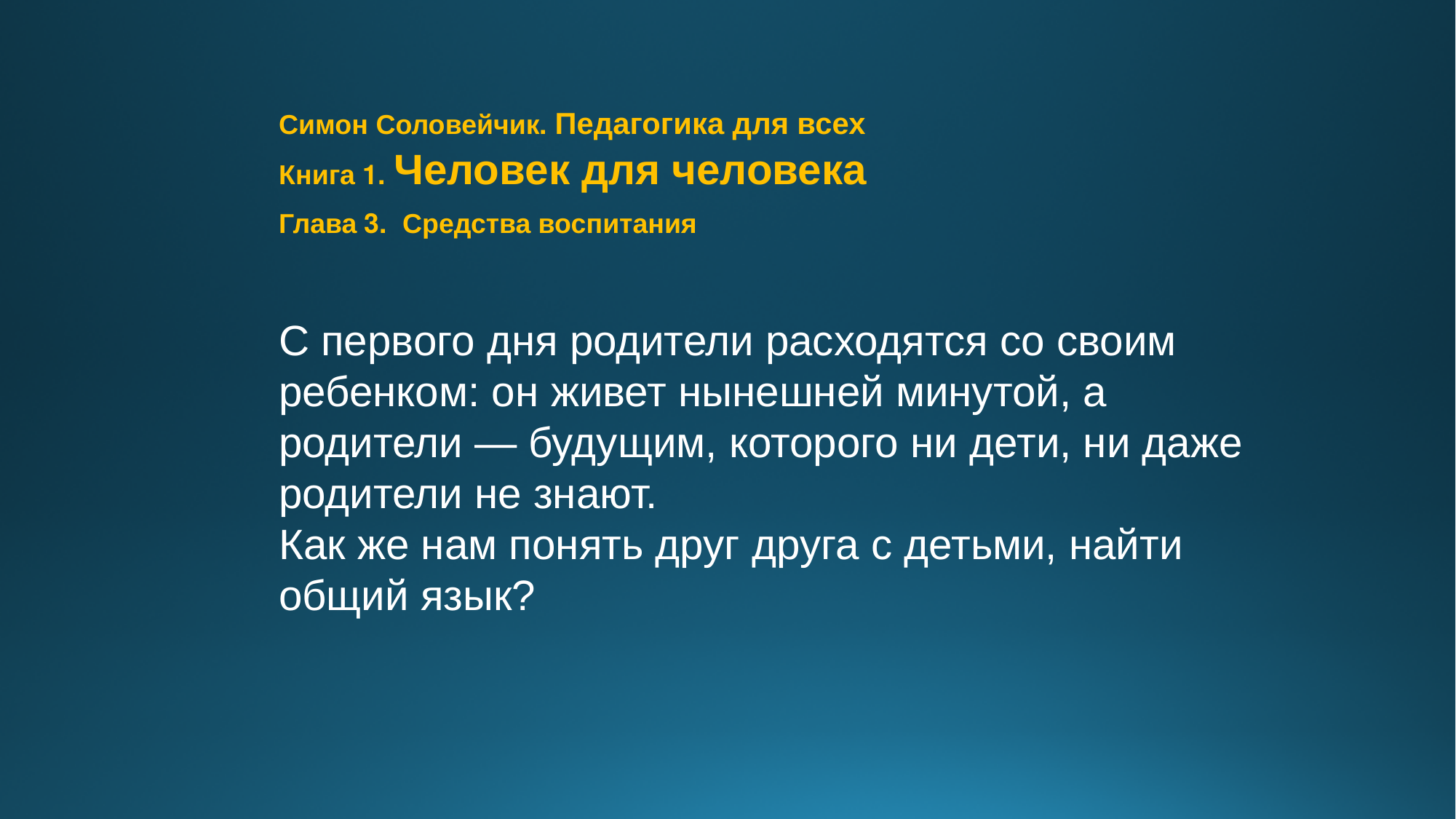

Симон Соловейчик. Педагогика для всех

Книга 1. Человек для человека

Глава 3.  Средства воспитания

С первого дня родители расходятся со своим ребенком: он живет нынешней минутой, а родители — будущим, которого ни дети, ни даже родители не знают.
Как же нам понять друг друга с детьми, найти общий язык?